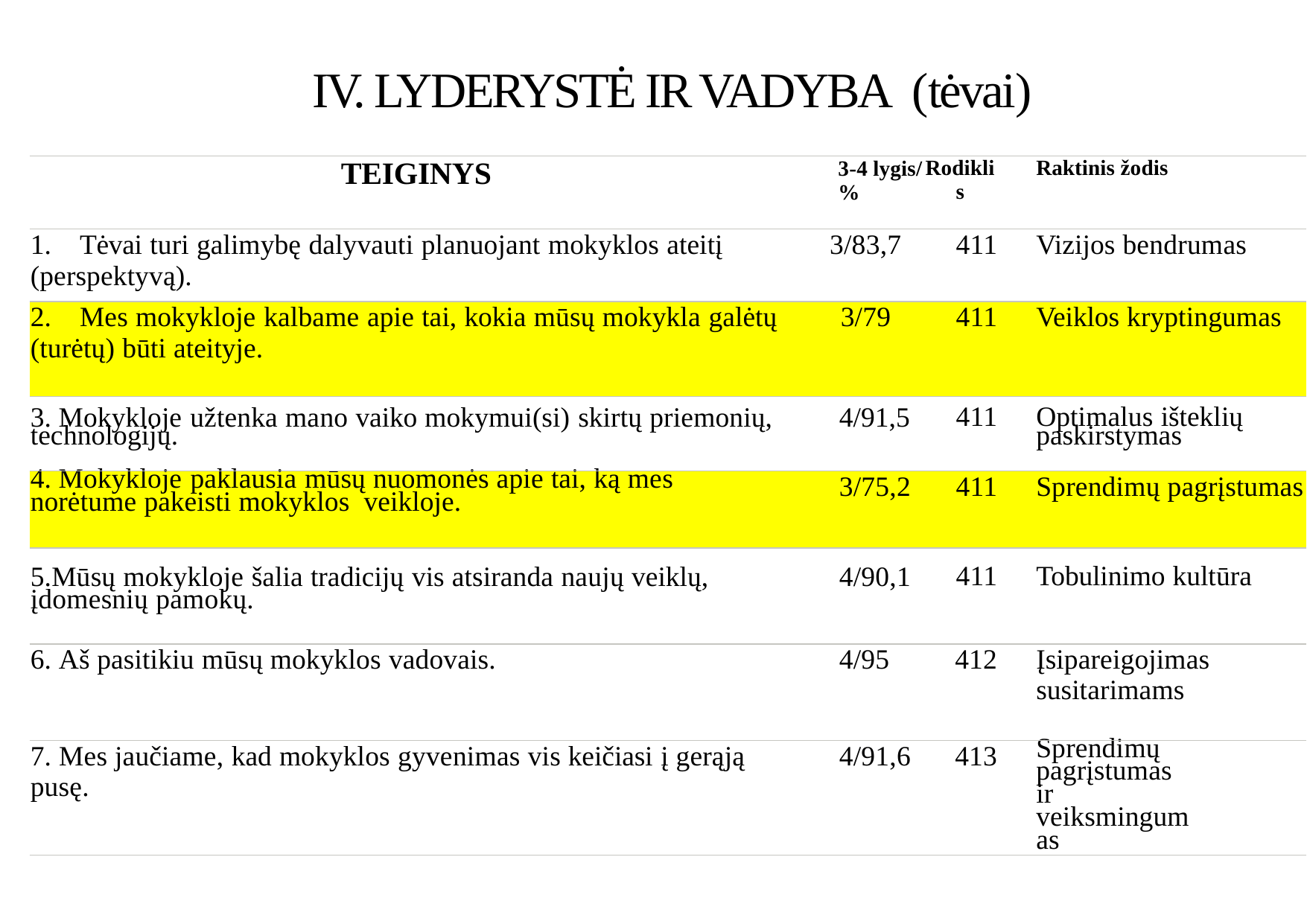

IV. LYDERYSTĖ IR VADYBA  (tėvai)
| Teiginys | 3-4 lygis/ % | Rodiklis | Raktinis žodis |
| --- | --- | --- | --- |
| 1. Tėvai turi galimybę dalyvauti planuojant mokyklos ateitį (perspektyvą). | 3/83,7 | 411 | Vizijos bendrumas |
| 2. Mes mokykloje kalbame apie tai, kokia mūsų mokykla galėtų (turėtų) būti ateityje. | 3/79 | 411 | Veiklos kryptingumas |
| 3. Mokykloje užtenka mano vaiko mokymui(si) skirtų priemonių, technologijų. | 4/91,5 | 411 | Optimalus išteklių paskirstymas |
| 4. Mokykloje paklausia mūsų nuomonės apie tai, ką mes norėtume pakeisti mokyklos veikloje. | 3/75,2 | 411 | Sprendimų pagrįstumas |
| 5.Mūsų mokykloje šalia tradicijų vis atsiranda naujų veiklų, įdomesnių pamokų. | 4/90,1 | 411 | Tobulinimo kultūra |
| 6. Aš pasitikiu mūsų mokyklos vadovais. | 4/95 | 412 | Įsipareigojimas susitarimams |
| 7. Mes jaučiame, kad mokyklos gyvenimas vis keičiasi į gerąją pusę. | 4/91,6 | 413 | Sprendimų pagrįstumas ir veiksmingumas |